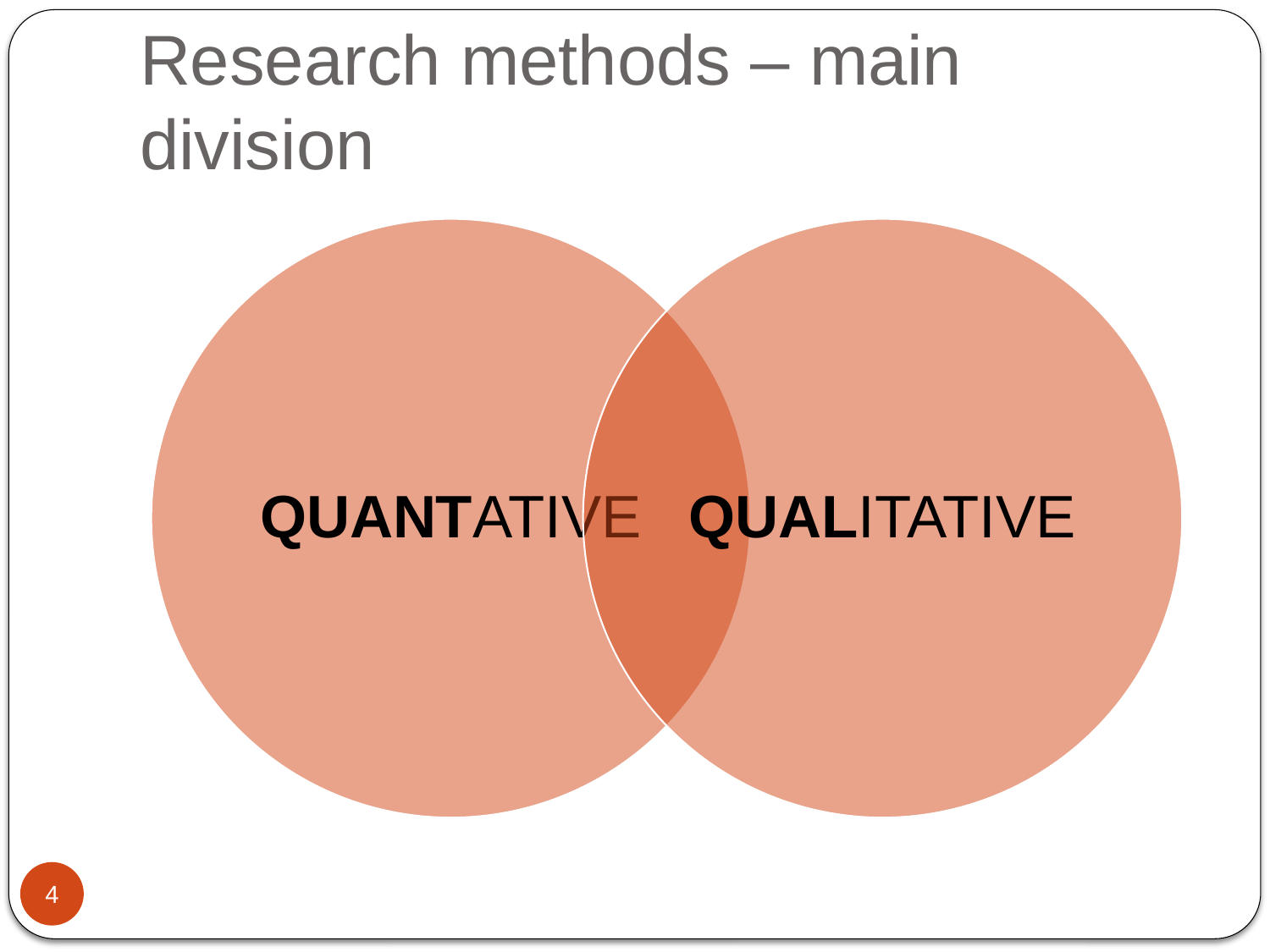

# Research methods – main division
QUANTATIVE
QUALITATIVE
4